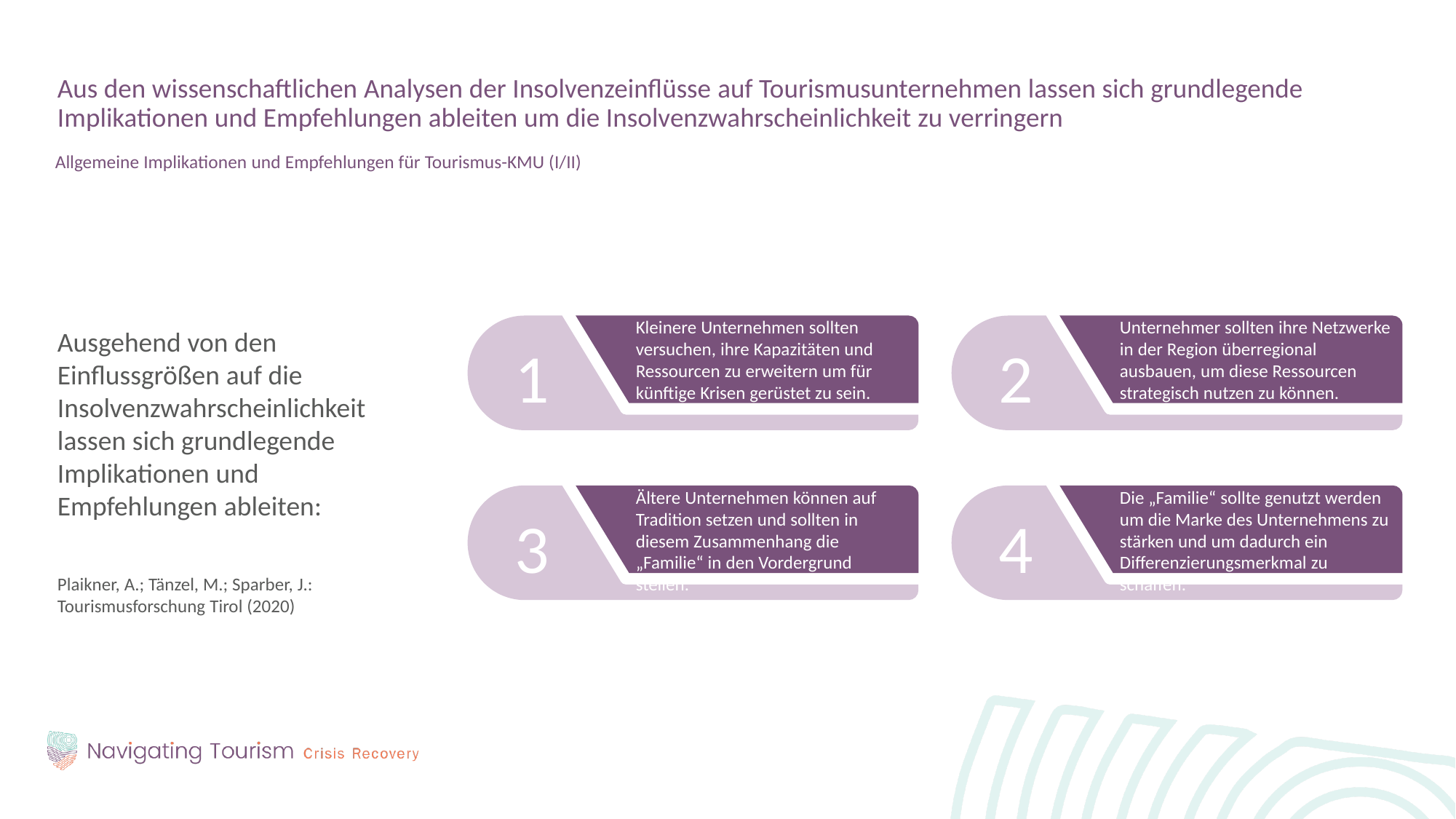

Aus den wissenschaftlichen Analysen der Insolvenzeinflüsse auf Tourismusunternehmen lassen sich grundlegende Implikationen und Empfehlungen ableiten um die Insolvenzwahrscheinlichkeit zu verringern
Allgemeine Implikationen und Empfehlungen für Tourismus-KMU (I/II)
Ausgehend von den Einflussgrößen auf die Insolvenzwahrscheinlichkeit lassen sich grundlegende Implikationen und Empfehlungen ableiten:

Plaikner, A.; Tänzel, M.; Sparber, J.: Tourismusforschung Tirol (2020)
Kleinere Unternehmen sollten versuchen, ihre Kapazitäten und Ressourcen zu erweitern um für künftige Krisen gerüstet zu sein.
Unternehmer sollten ihre Netzwerke in der Region überregional ausbauen, um diese Ressourcen strategisch nutzen zu können.

1
2
Ältere Unternehmen können auf Tradition setzen und sollten in diesem Zusammenhang die „Familie“ in den Vordergrund stellen.
Die „Familie“ sollte genutzt werden um die Marke des Unternehmens zu stärken und um dadurch ein Differenzierungsmerkmal zu schaffen.

3
4